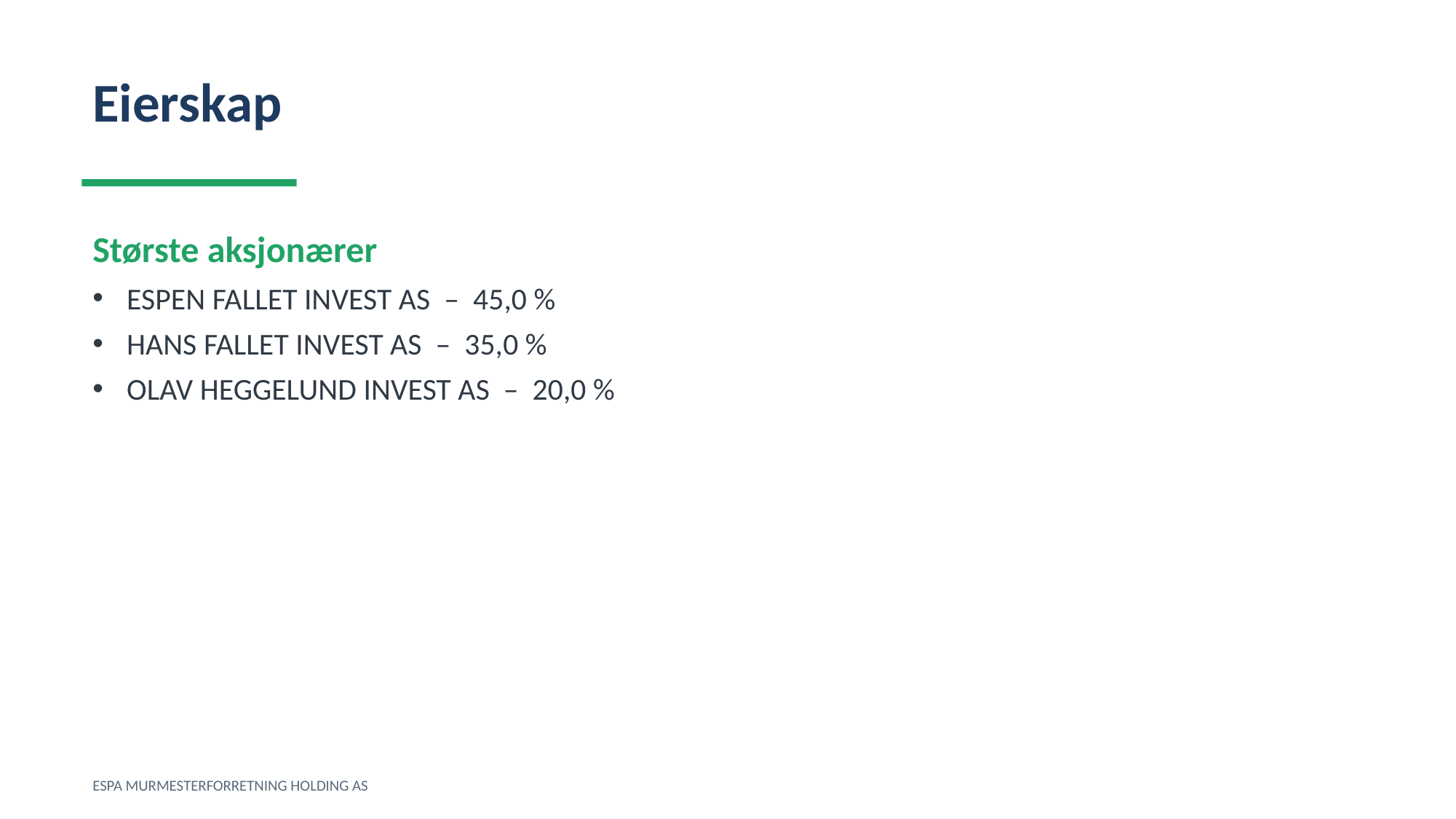

Eierskap

Største aksjonærer
ESPEN FALLET INVEST AS  –  45,0 %
HANS FALLET INVEST AS  –  35,0 %
OLAV HEGGELUND INVEST AS  –  20,0 %
ESPA MURMESTERFORRETNING HOLDING AS